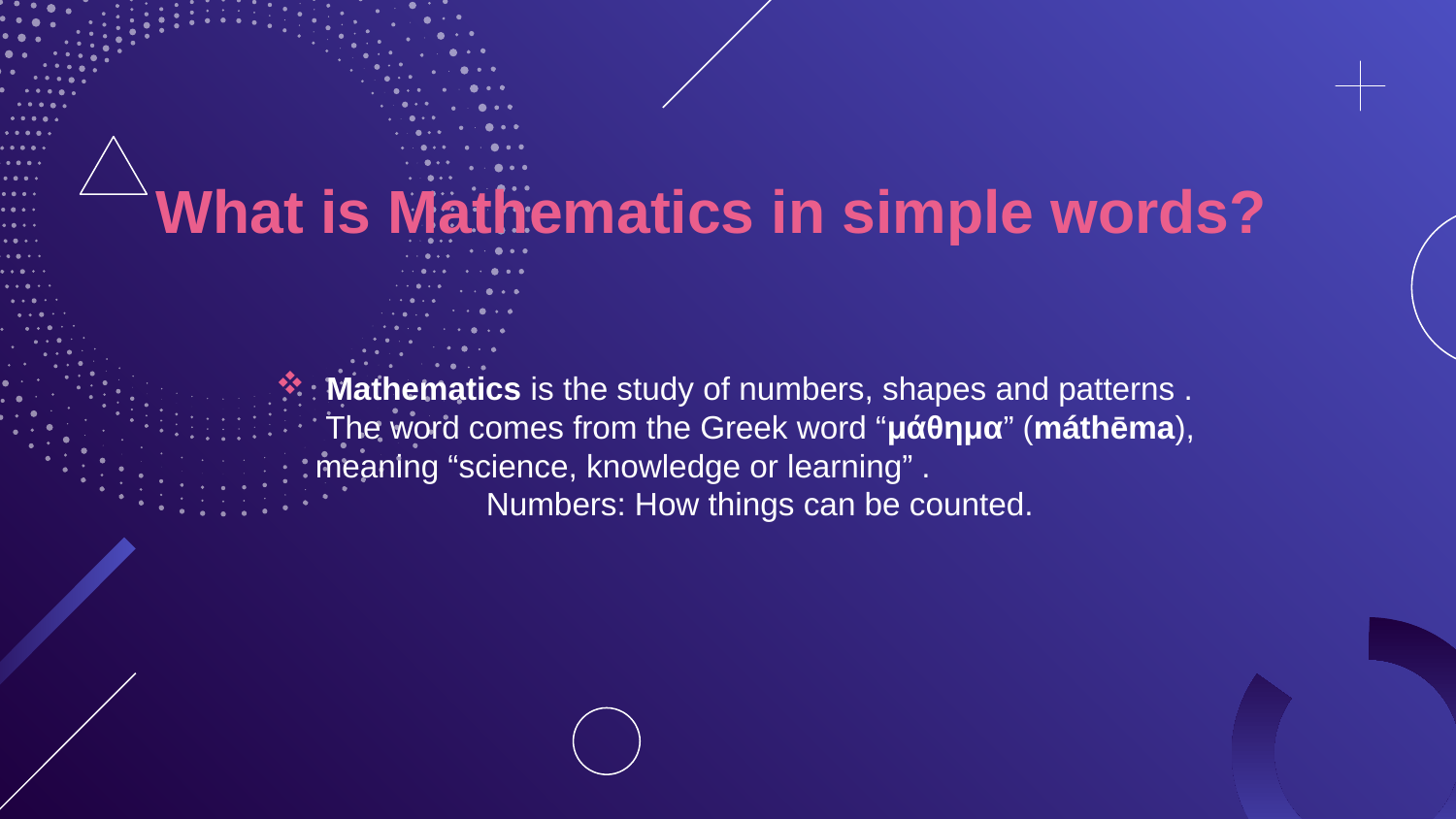

# What is Mathematics in simple words?
Mathematics is the study of numbers, shapes and patterns . The word comes from the Greek word “μάθημα” (máthēma), meaning “science, knowledge or learning” .	                   Numbers: How things can be counted.